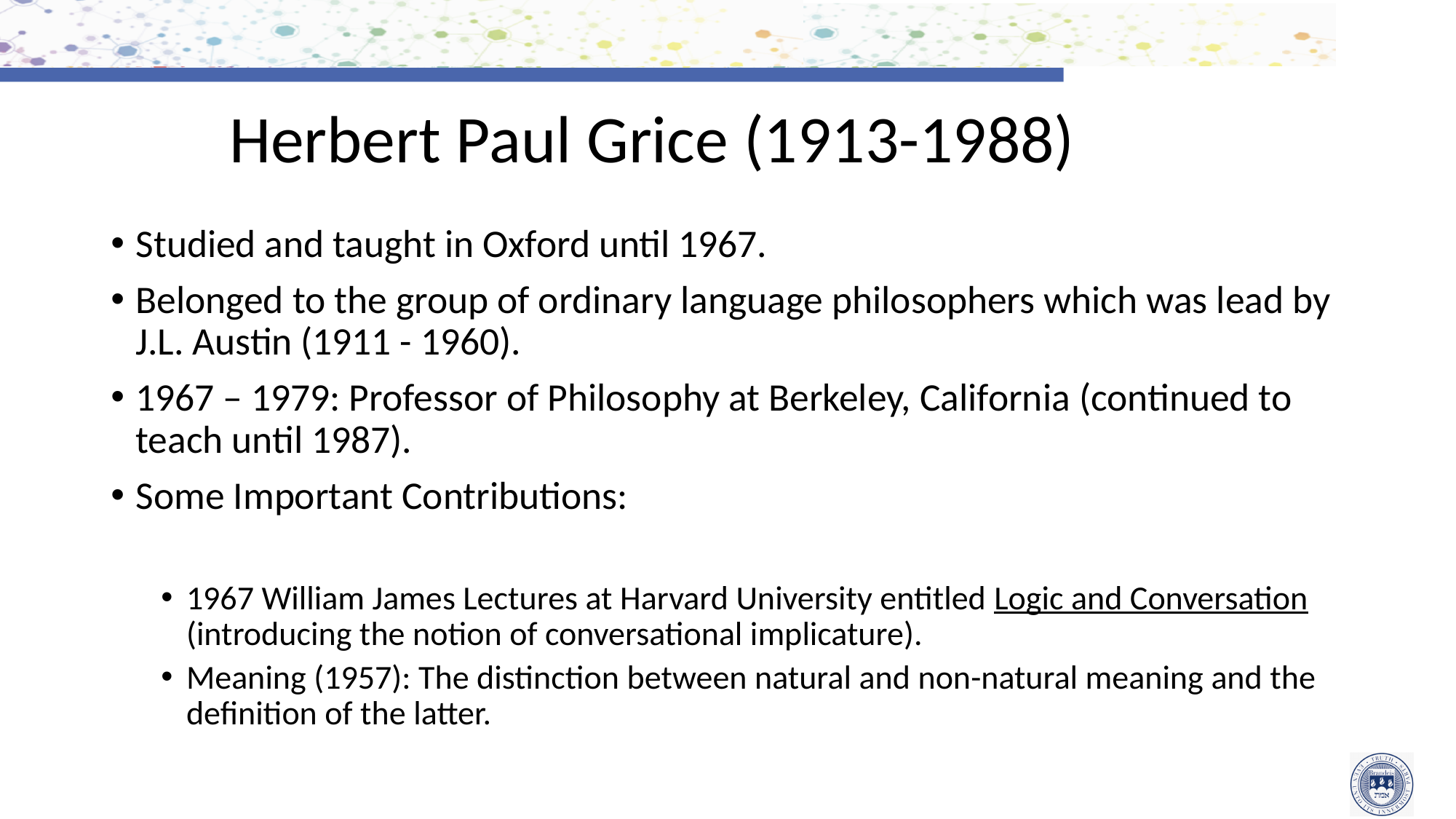

# Herbert Paul Grice (1913-1988)
Studied and taught in Oxford until 1967.
Belonged to the group of ordinary language philosophers which was lead by J.L. Austin (1911 - 1960).
1967 – 1979: Professor of Philosophy at Berkeley, California (continued to teach until 1987).
Some Important Contributions:

1967 William James Lectures at Harvard University entitled Logic and Conversation (introducing the notion of conversational implicature).
Meaning (1957): The distinction between natural and non-natural meaning and the definition of the latter.